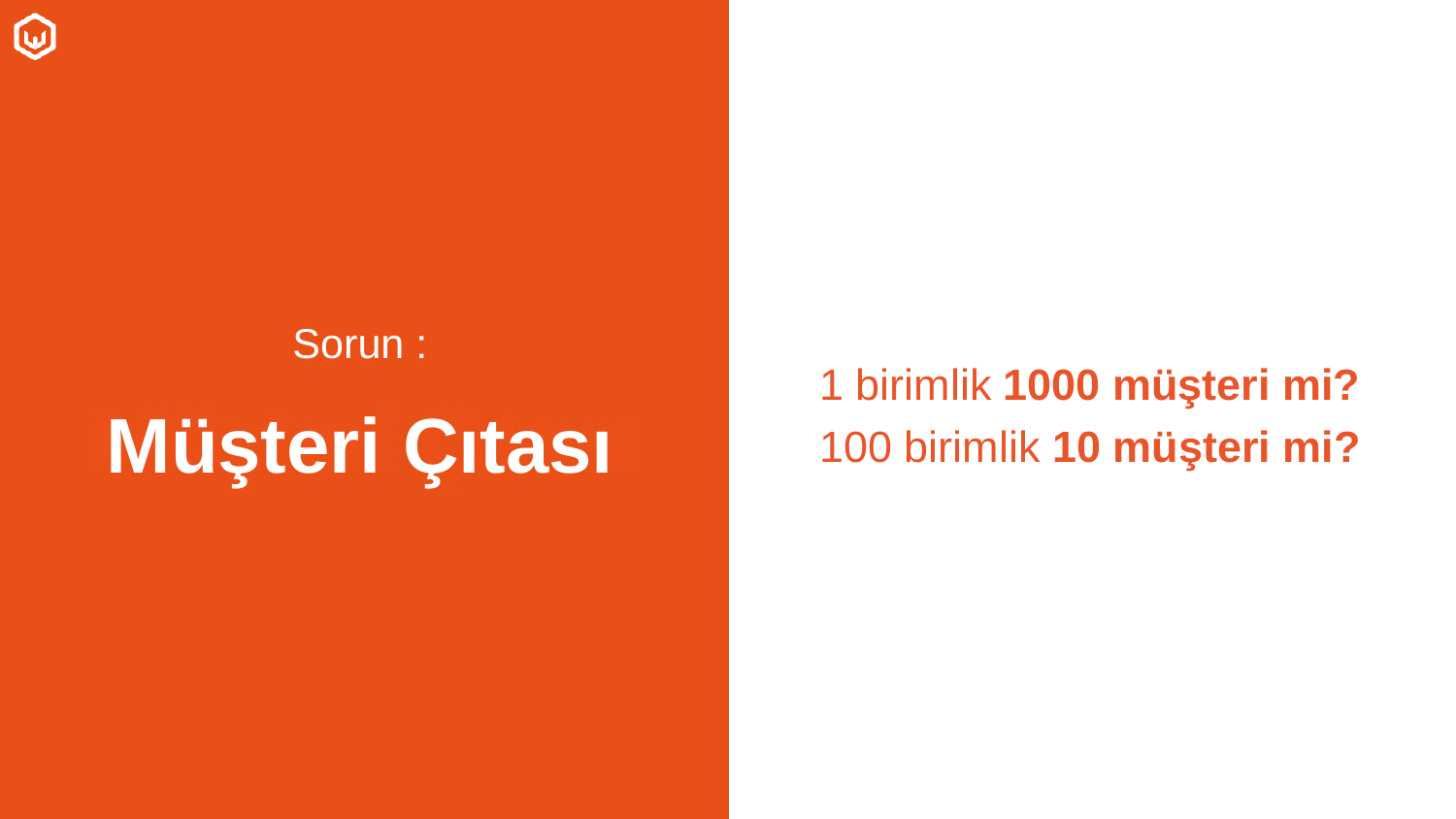

Sorun :
1 birimlik 1000 müşteri mi?
100 birimlik 10 müşteri mi?
Müşteri Çıtası